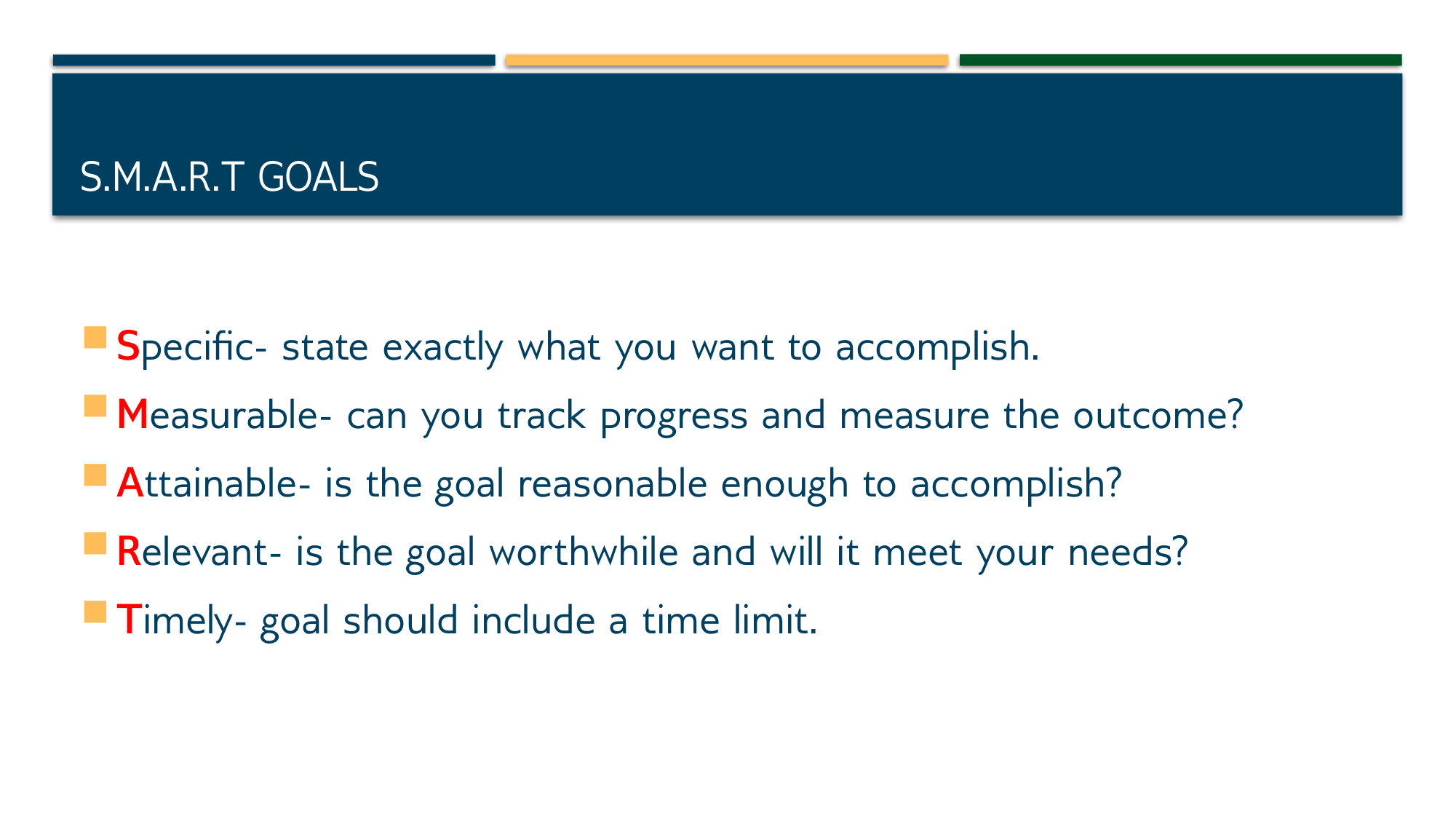

# S.M.A.R.T Goals
Specific- state exactly what you want to accomplish.
Measurable- can you track progress and measure the outcome?
Attainable- is the goal reasonable enough to accomplish?
Relevant- is the goal worthwhile and will it meet your needs?
Timely- goal should include a time limit.